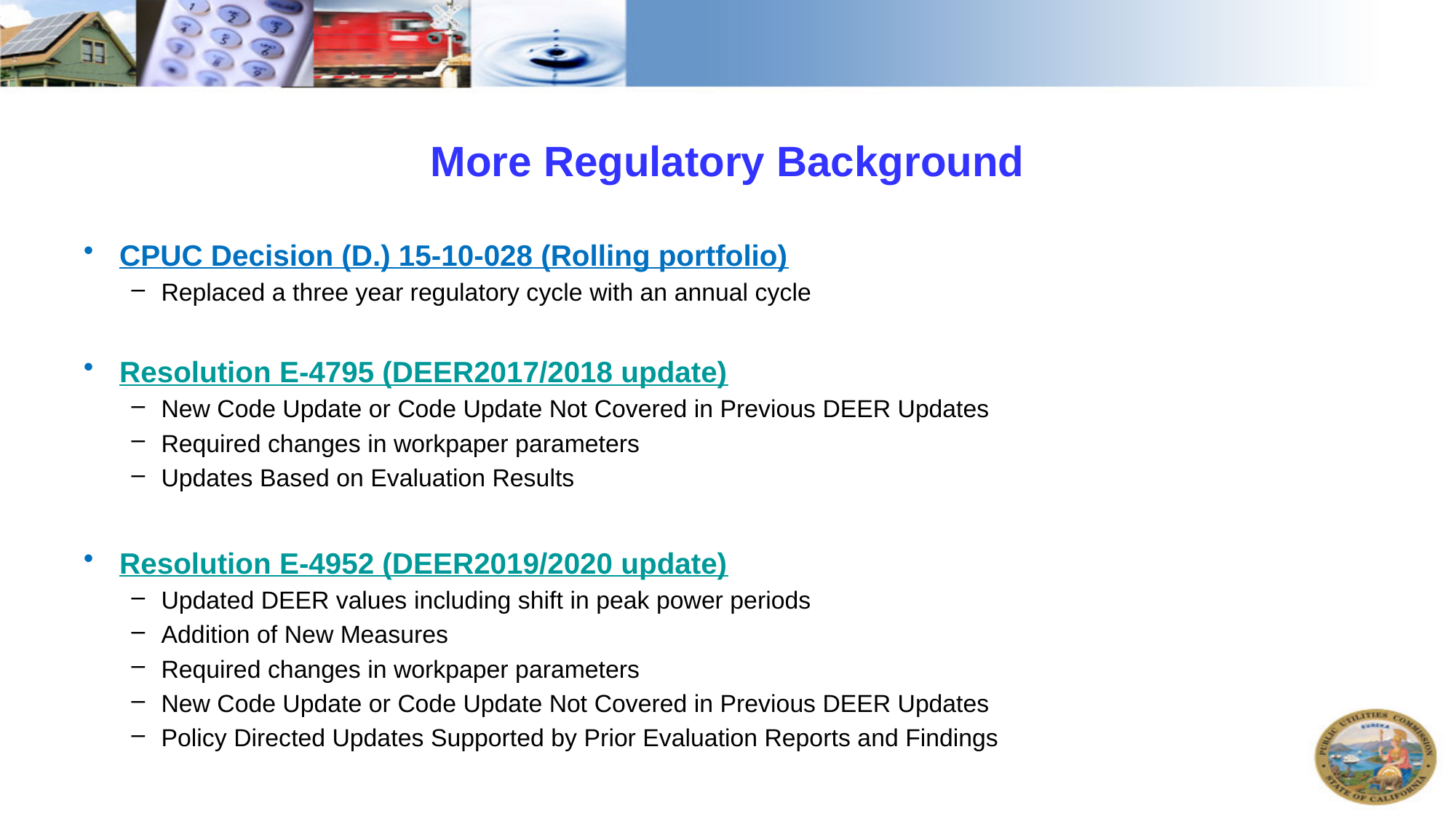

# More Regulatory Background

CPUC Decision (D.) 15-10-028 (Rolling portfolio)
Replaced a three year regulatory cycle with an annual cycle

Resolution E-4795 (DEER2017/2018 update)
New Code Update or Code Update Not Covered in Previous DEER Updates
Required changes in workpaper parameters
Updates Based on Evaluation Results

Resolution E-4952 (DEER2019/2020 update)
Updated DEER values including shift in peak power periods
Addition of New Measures
Required changes in workpaper parameters
New Code Update or Code Update Not Covered in Previous DEER Updates
Policy Directed Updates Supported by Prior Evaluation Reports and Findings